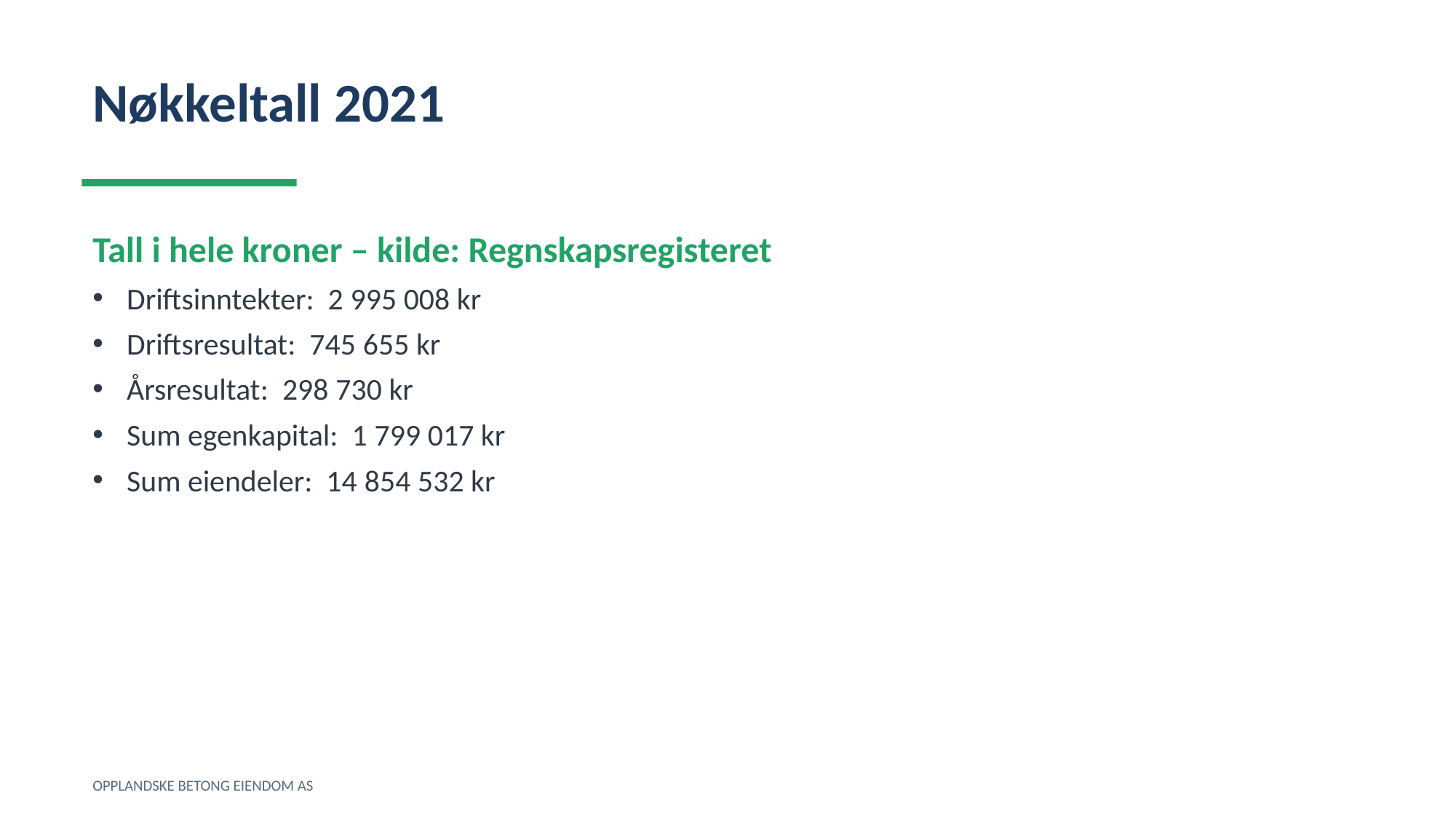

Nøkkeltall 2021

Tall i hele kroner – kilde: Regnskapsregisteret
Driftsinntekter:  2 995 008 kr
Driftsresultat:  745 655 kr
Årsresultat:  298 730 kr
Sum egenkapital:  1 799 017 kr
Sum eiendeler:  14 854 532 kr
OPPLANDSKE BETONG EIENDOM AS